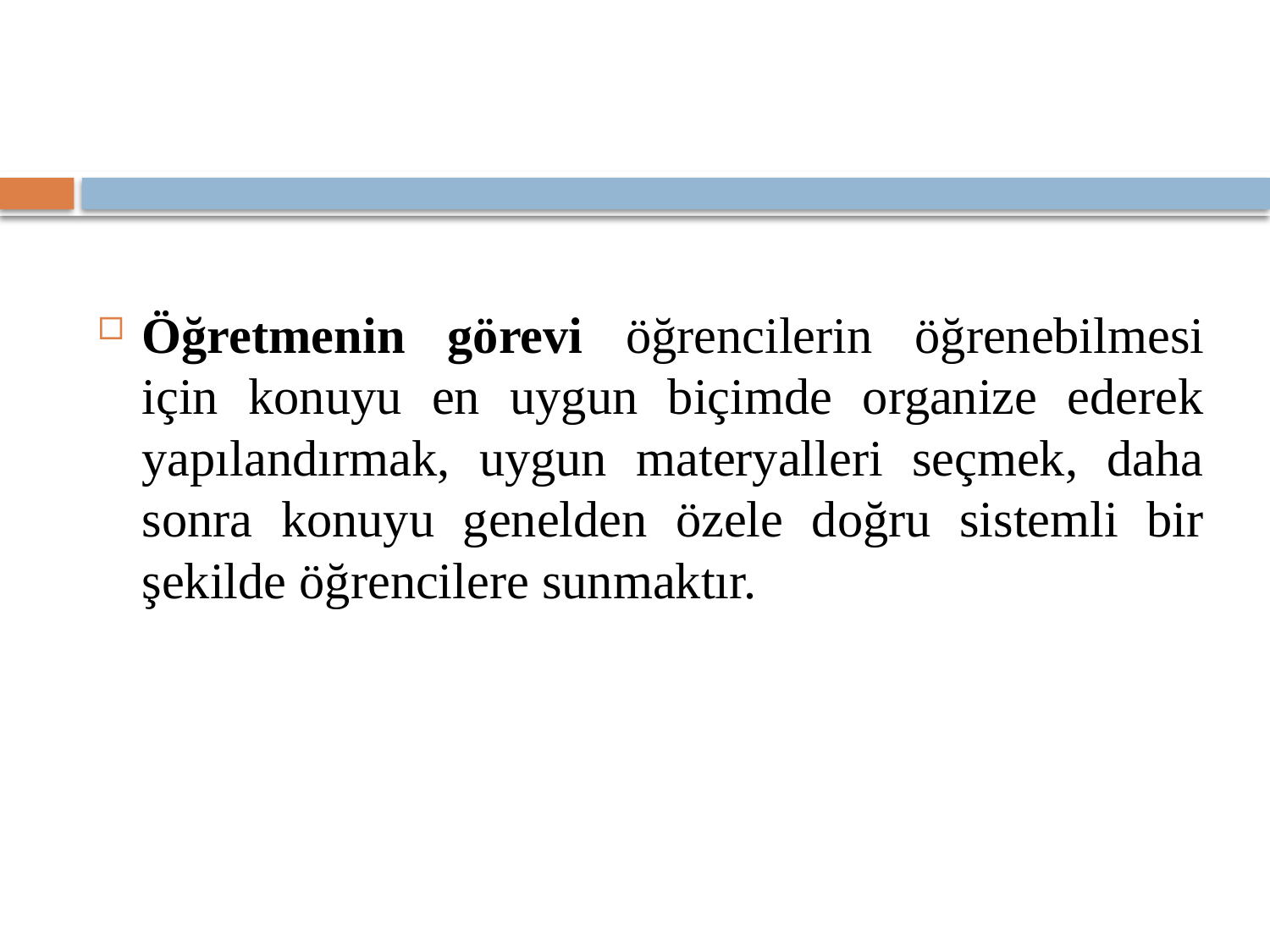

#

Öğretmenin görevi öğrencilerin öğrenebilmesi için konuyu en uygun biçimde organize ederek yapılandırmak, uygun materyalleri seçmek, daha sonra konuyu genelden özele doğru sistemli bir şekilde öğrencilere sunmaktır.